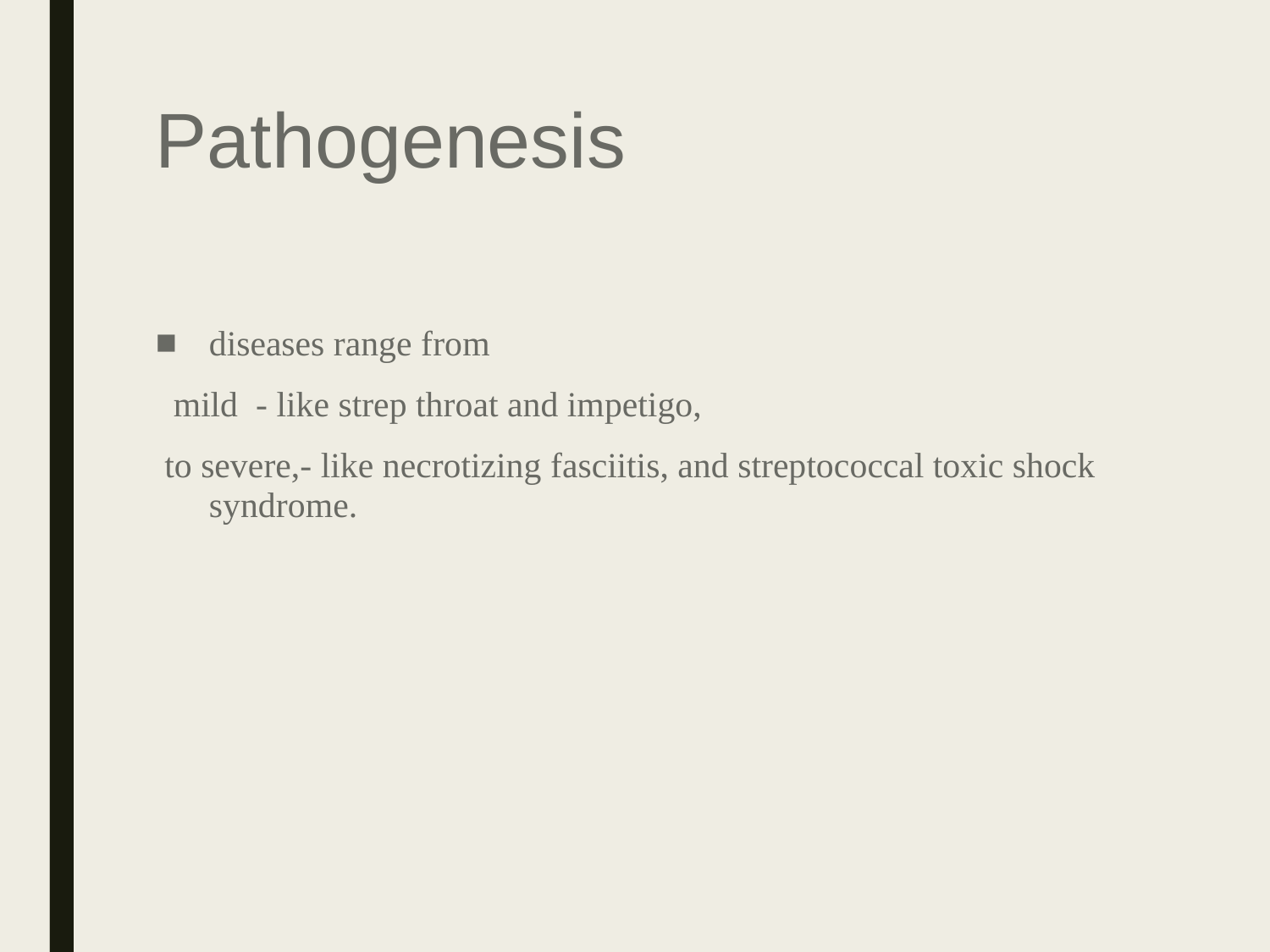

# Pathogenesis
diseases range from
  mild  - like strep throat and impetigo,
 to severe,- like necrotizing fasciitis, and streptococcal toxic shock syndrome.